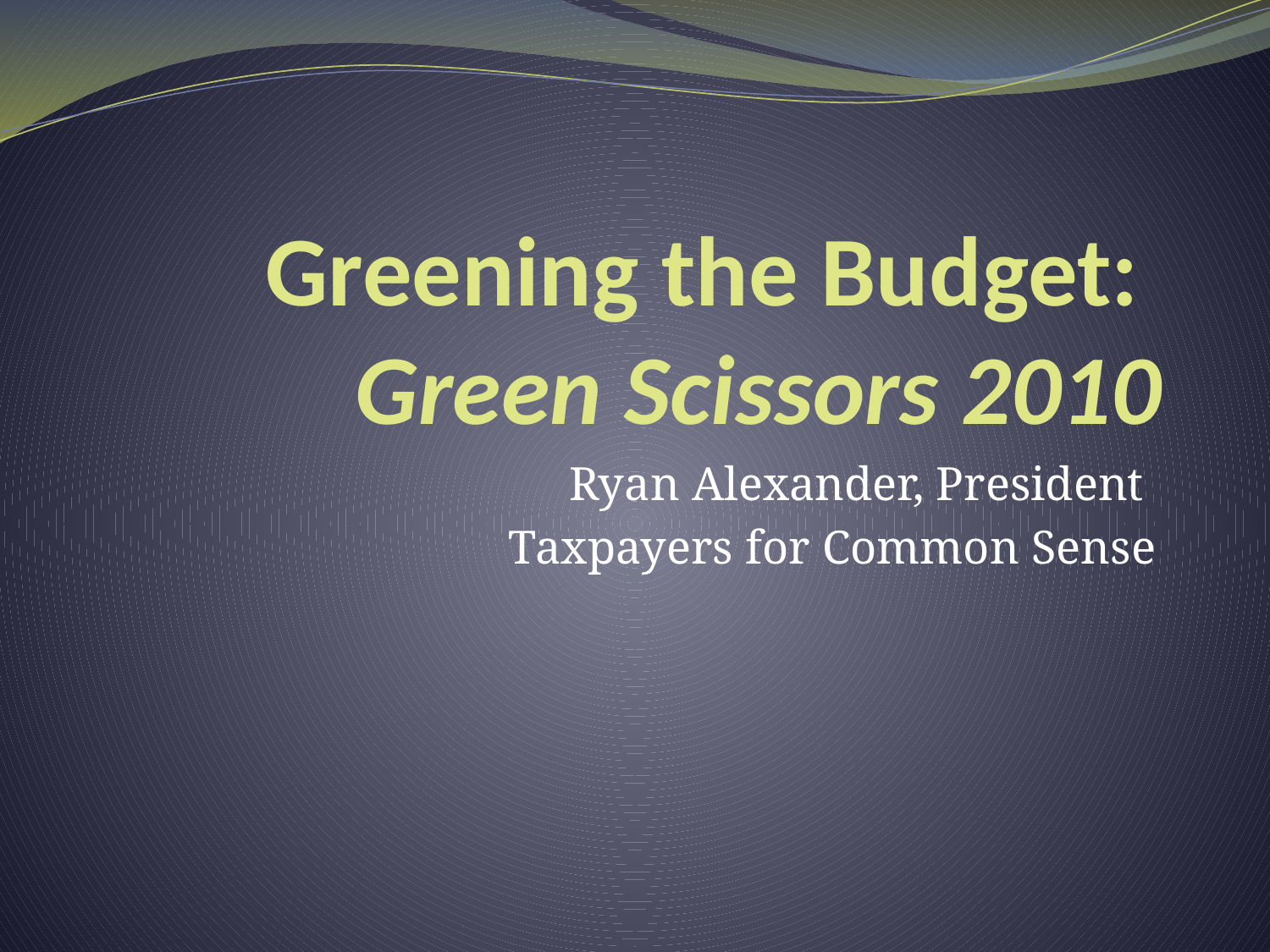

# Greening the Budget: Green Scissors 2010
Ryan Alexander, President
Taxpayers for Common Sense